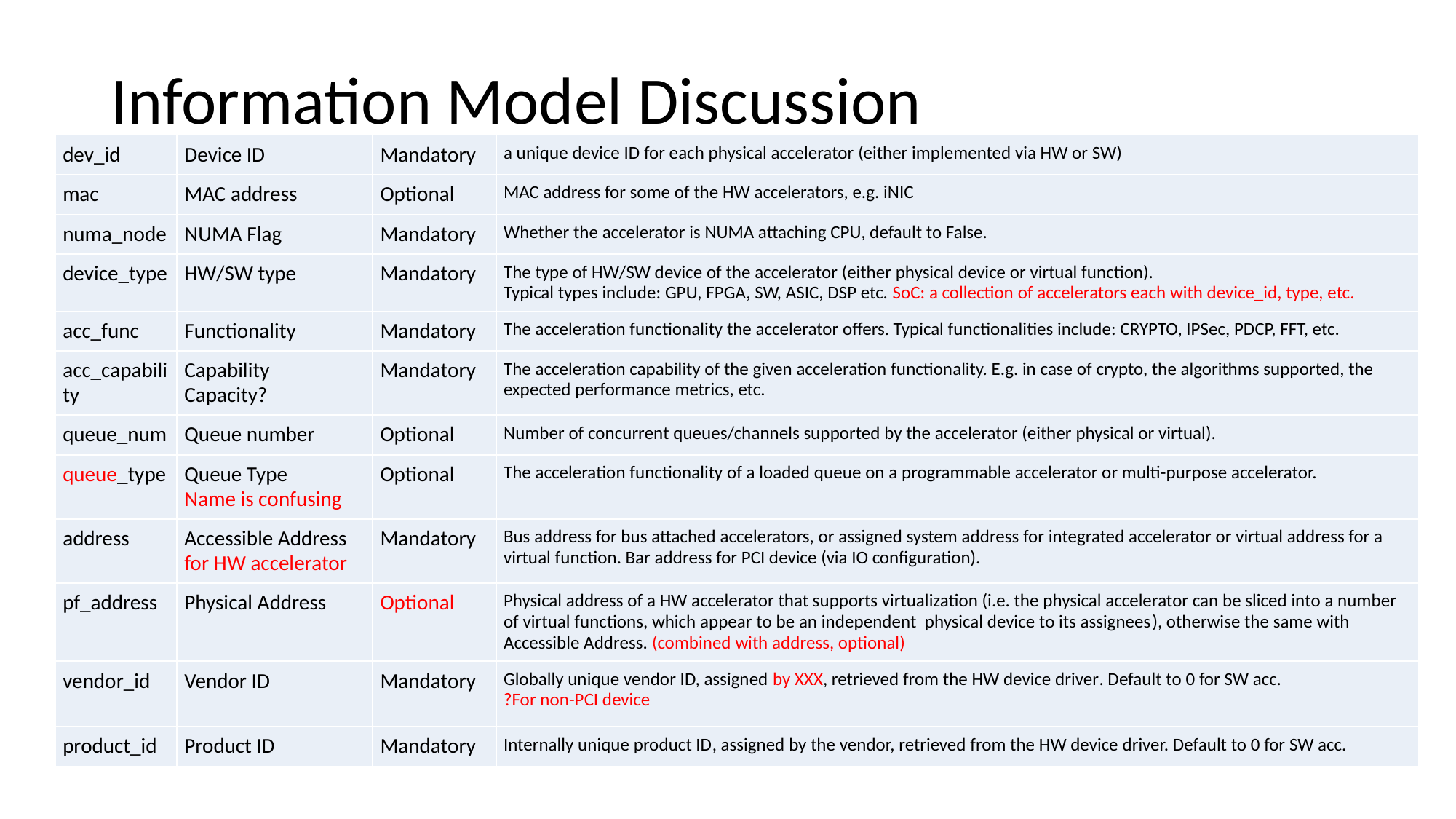

# Information Model Discussion
| dev\_id | Device ID | Mandatory | a unique device ID for each physical accelerator (either implemented via HW or SW) |
| --- | --- | --- | --- |
| mac | MAC address | Optional | MAC address for some of the HW accelerators, e.g. iNIC |
| numa\_node | NUMA Flag | Mandatory | Whether the accelerator is NUMA attaching CPU, default to False. |
| device\_type | HW/SW type | Mandatory | The type of HW/SW device of the accelerator (either physical device or virtual function). Typical types include: GPU, FPGA, SW, ASIC, DSP etc. SoC: a collection of accelerators each with device\_id, type, etc. |
| acc\_func | Functionality | Mandatory | The acceleration functionality the accelerator offers. Typical functionalities include: CRYPTO, IPSec, PDCP, FFT, etc. |
| acc\_capability | Capability Capacity? | Mandatory | The acceleration capability of the given acceleration functionality. E.g. in case of crypto, the algorithms supported, the expected performance metrics, etc. |
| queue\_num | Queue number | Optional | Number of concurrent queues/channels supported by the accelerator (either physical or virtual). |
| queue\_type | Queue Type Name is confusing | Optional | The acceleration functionality of a loaded queue on a programmable accelerator or multi-purpose accelerator. |
| address | Accessible Address for HW accelerator | Mandatory | Bus address for bus attached accelerators, or assigned system address for integrated accelerator or virtual address for a virtual function. Bar address for PCI device (via IO configuration). |
| pf\_address | Physical Address | Optional | Physical address of a HW accelerator that supports virtualization (i.e. the physical accelerator can be sliced into a number of virtual functions, which appear to be an independent physical device to its assignees), otherwise the same with Accessible Address. (combined with address, optional) |
| vendor\_id | Vendor ID | Mandatory | Globally unique vendor ID, assigned by XXX, retrieved from the HW device driver. Default to 0 for SW acc. ?For non-PCI device |
| product\_id | Product ID | Mandatory | Internally unique product ID, assigned by the vendor, retrieved from the HW device driver. Default to 0 for SW acc. |